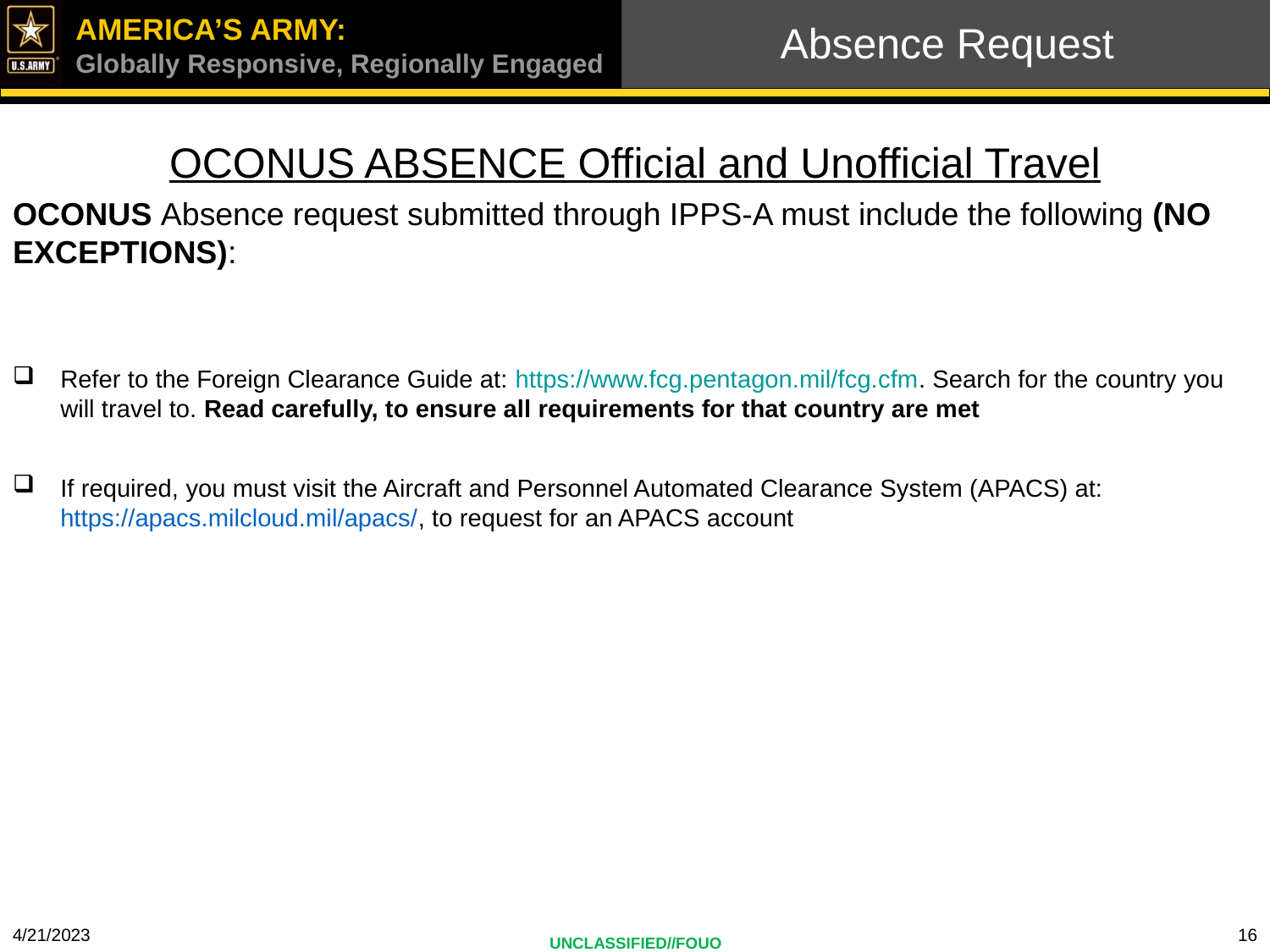

# Absence Request .
OCONUS ABSENCE Official and Unofficial Travel
OCONUS Absence request submitted through IPPS-A must include the following (NO EXCEPTIONS):

Refer to the Foreign Clearance Guide at: https://www.fcg.pentagon.mil/fcg.cfm. Search for the country you will travel to. Read carefully, to ensure all requirements for that country are met

If required, you must visit the Aircraft and Personnel Automated Clearance System (APACS) at: https://apacs.milcloud.mil/apacs/, to request for an APACS account

4/21/2023
16